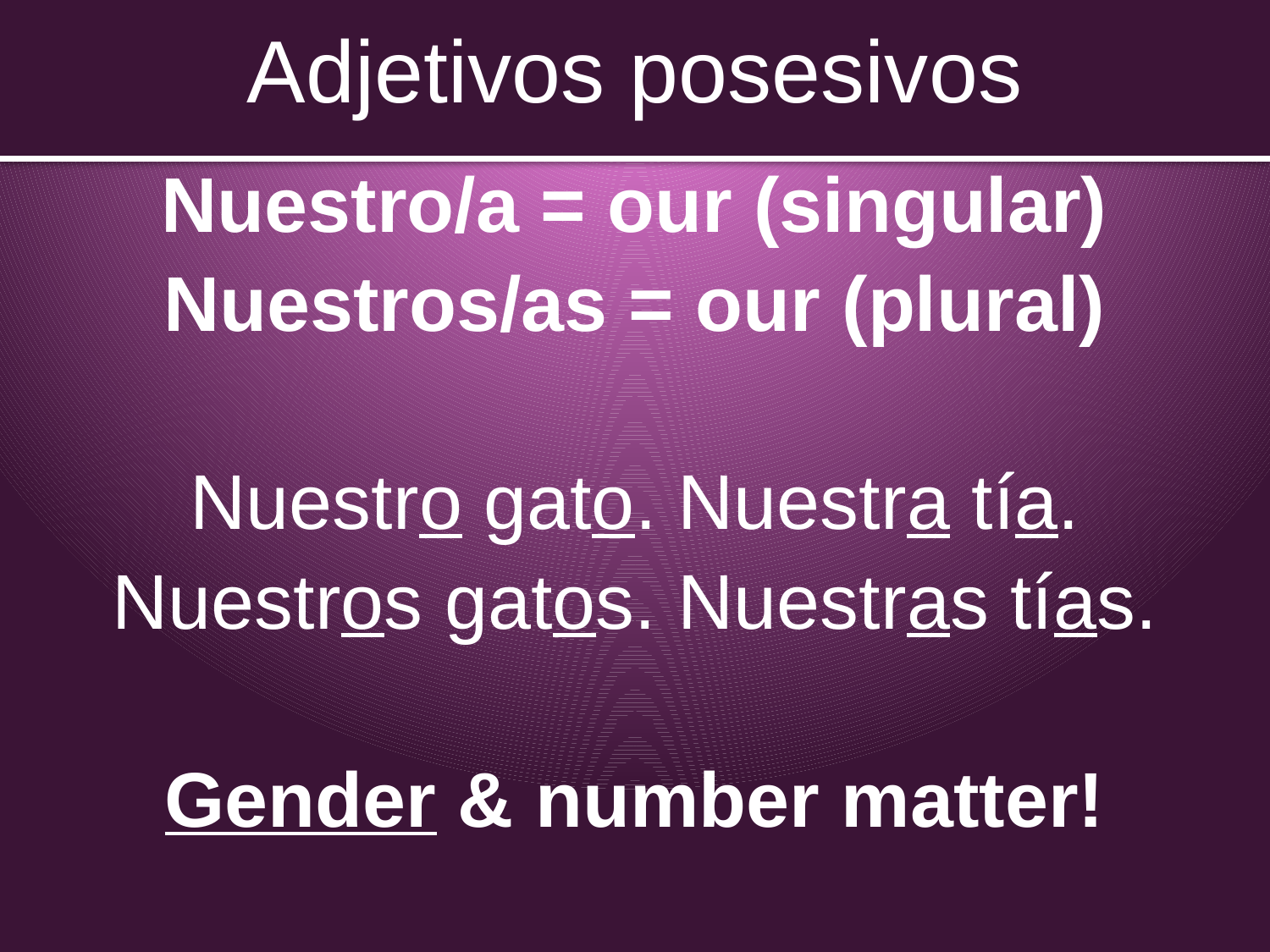

# Adjetivos posesivos
Nuestro/a = our (singular)
Nuestros/as = our (plural)

Nuestro gato. Nuestra tía.
Nuestros gatos. Nuestras tías.

Gender & number matter!